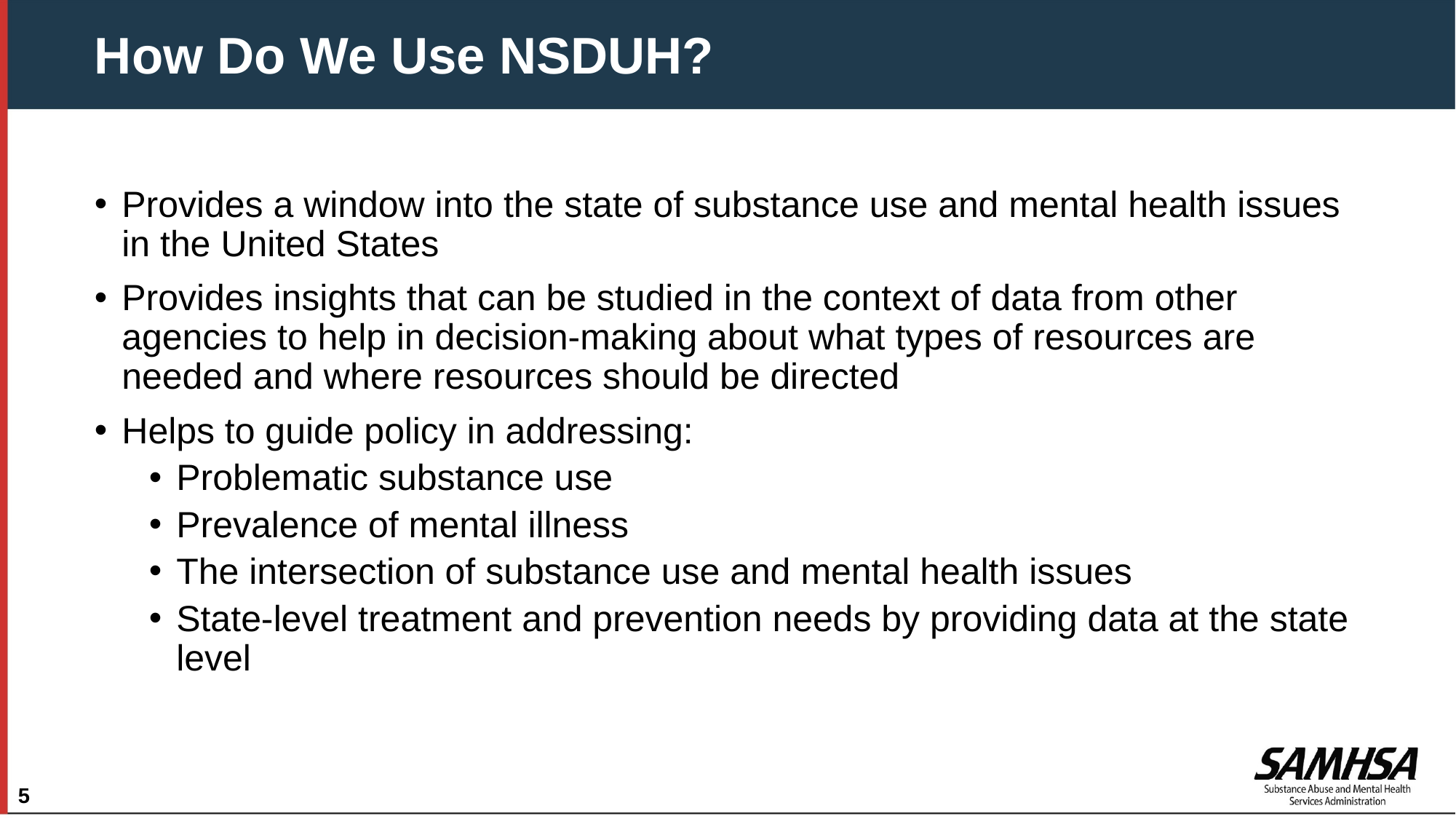

# How Do We Use NSDUH?
Provides a window into the state of substance use and mental health issues in the United States
Provides insights that can be studied in the context of data from other agencies to help in decision-making about what types of resources are needed and where resources should be directed
Helps to guide policy in addressing:
Problematic substance use
Prevalence of mental illness
The intersection of substance use and mental health issues
State-level treatment and prevention needs by providing data at the state level